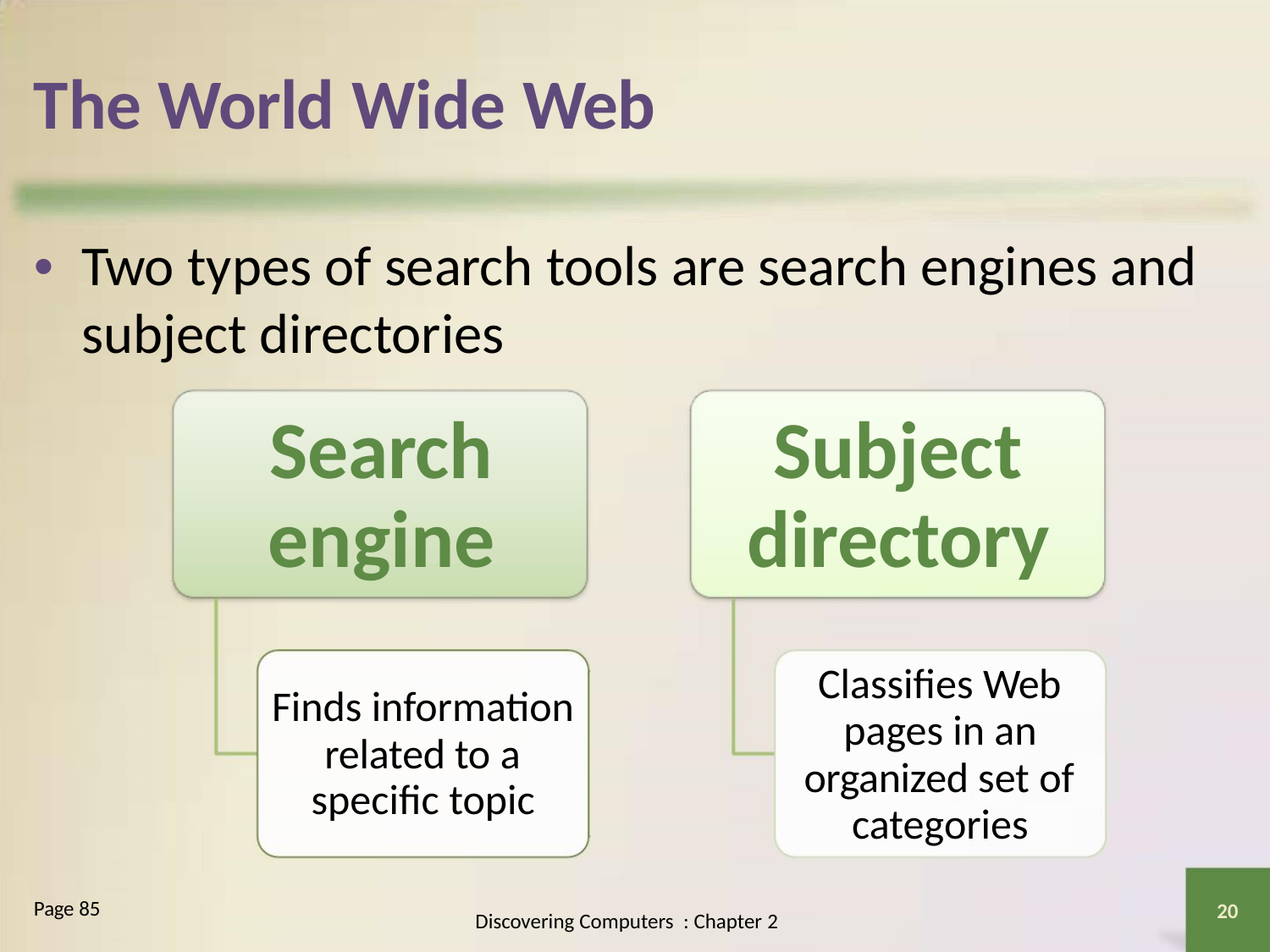

The World Wide Web
• Two types of search tools are search engines and
subject directories
Search Subject
engine directory
Classifies Web
Finds information
related to a
pages in an
organized set of
categories
specific topic
Page 85
20
Discovering Computers  : Chapter 2